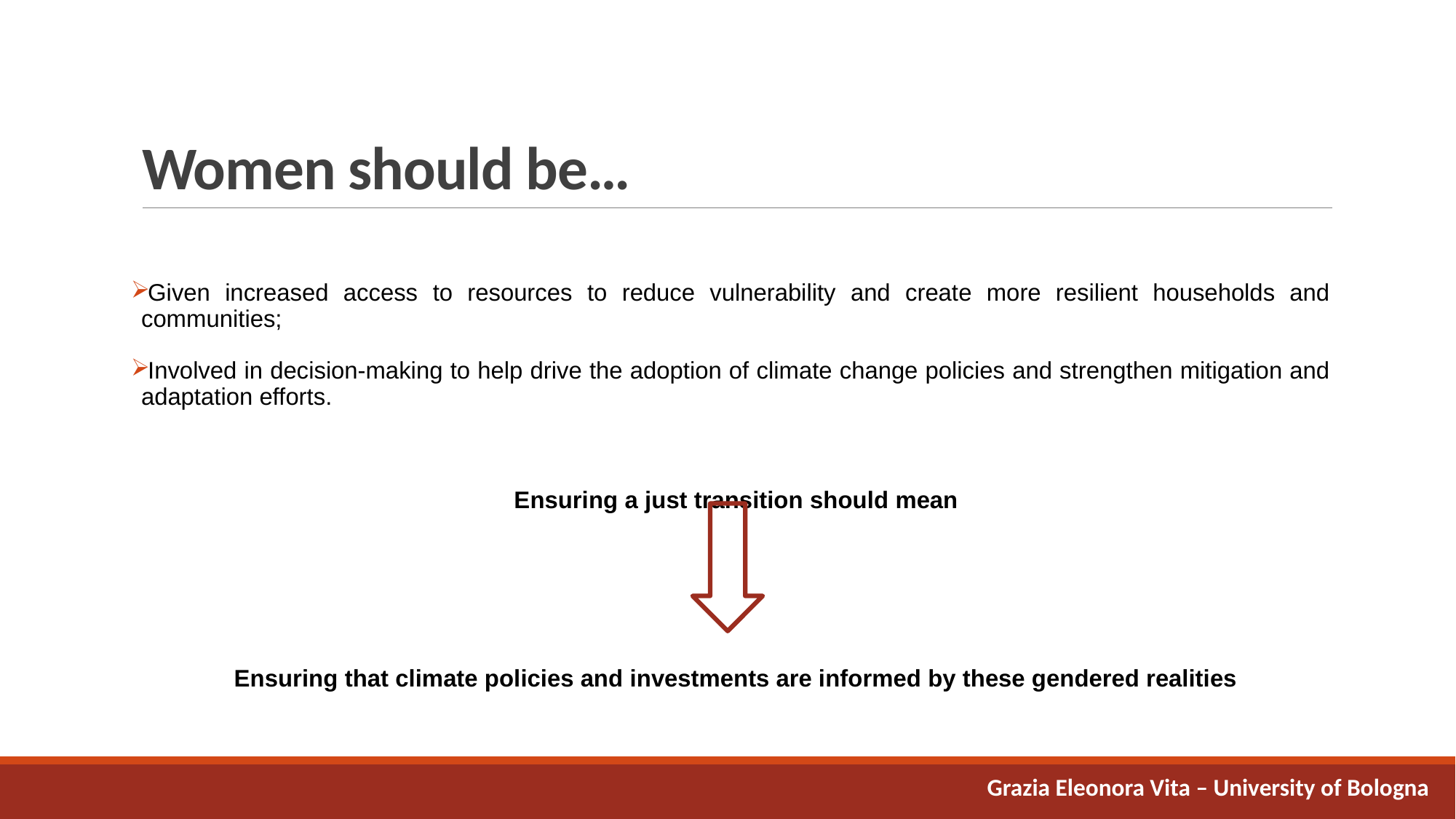

# Women should be…

Given increased access to resources to reduce vulnerability and create more resilient households and communities;
Involved in decision-making to help drive the adoption of climate change policies and strengthen mitigation and adaptation efforts.

Ensuring a just transition should mean

Ensuring that climate policies and investments are informed by these gendered realities

Grazia Eleonora Vita – University of Bologna